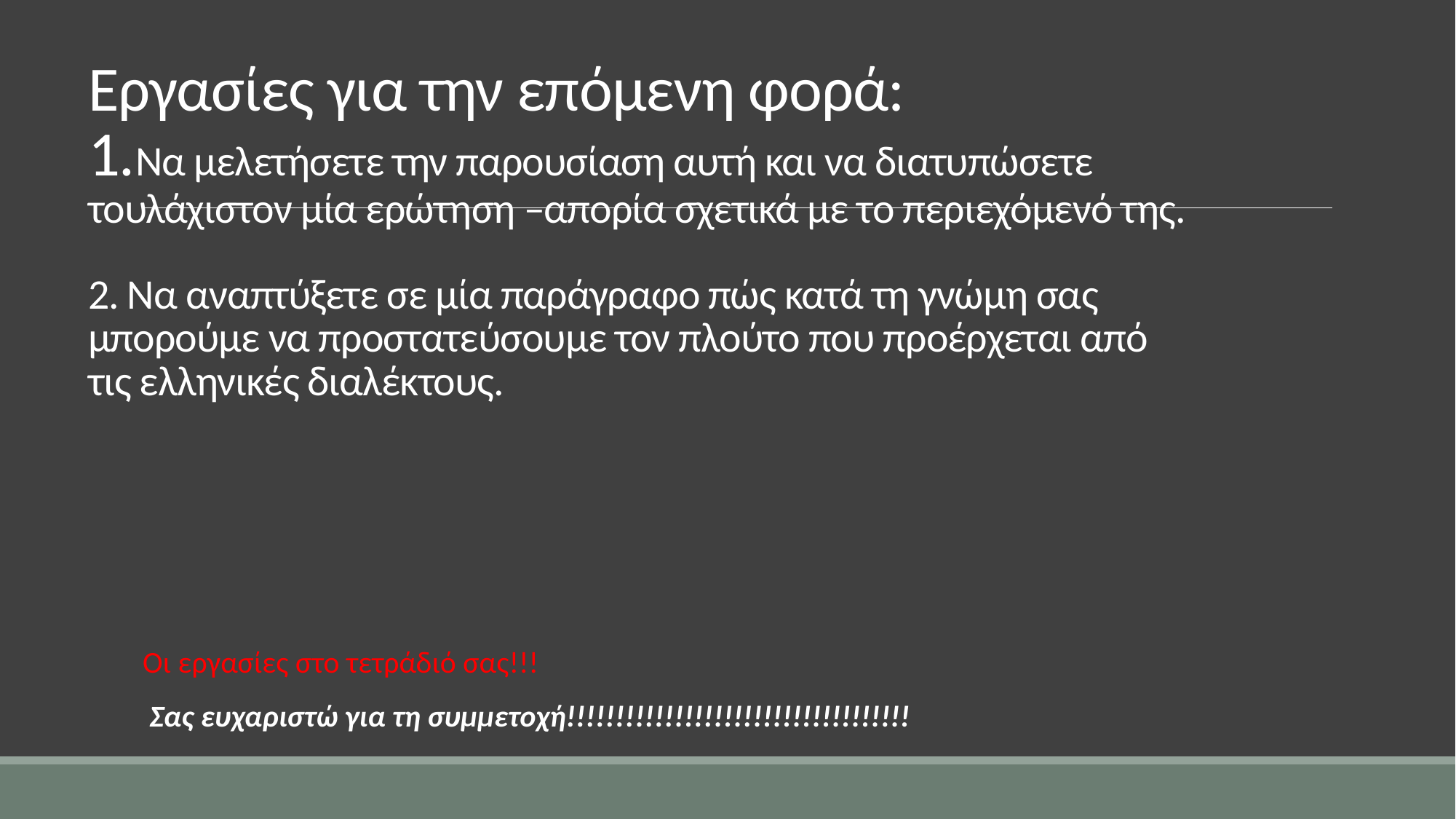

# Εργασίες για την επόμενη φορά: 1.Να μελετήσετε την παρουσίαση αυτή και να διατυπώσετε τουλάχιστον μία ερώτηση –απορία σχετικά με το περιεχόμενό της. 2. Να αναπτύξετε σε μία παράγραφο πώς κατά τη γνώμη σας μπορούμε να προστατεύσουμε τον πλούτο που προέρχεται από τις ελληνικές διαλέκτους.
Οι εργασίες στο τετράδιό σας!!!
 Σας ευχαριστώ για τη συμμετοχή!!!!!!!!!!!!!!!!!!!!!!!!!!!!!!!!!!!